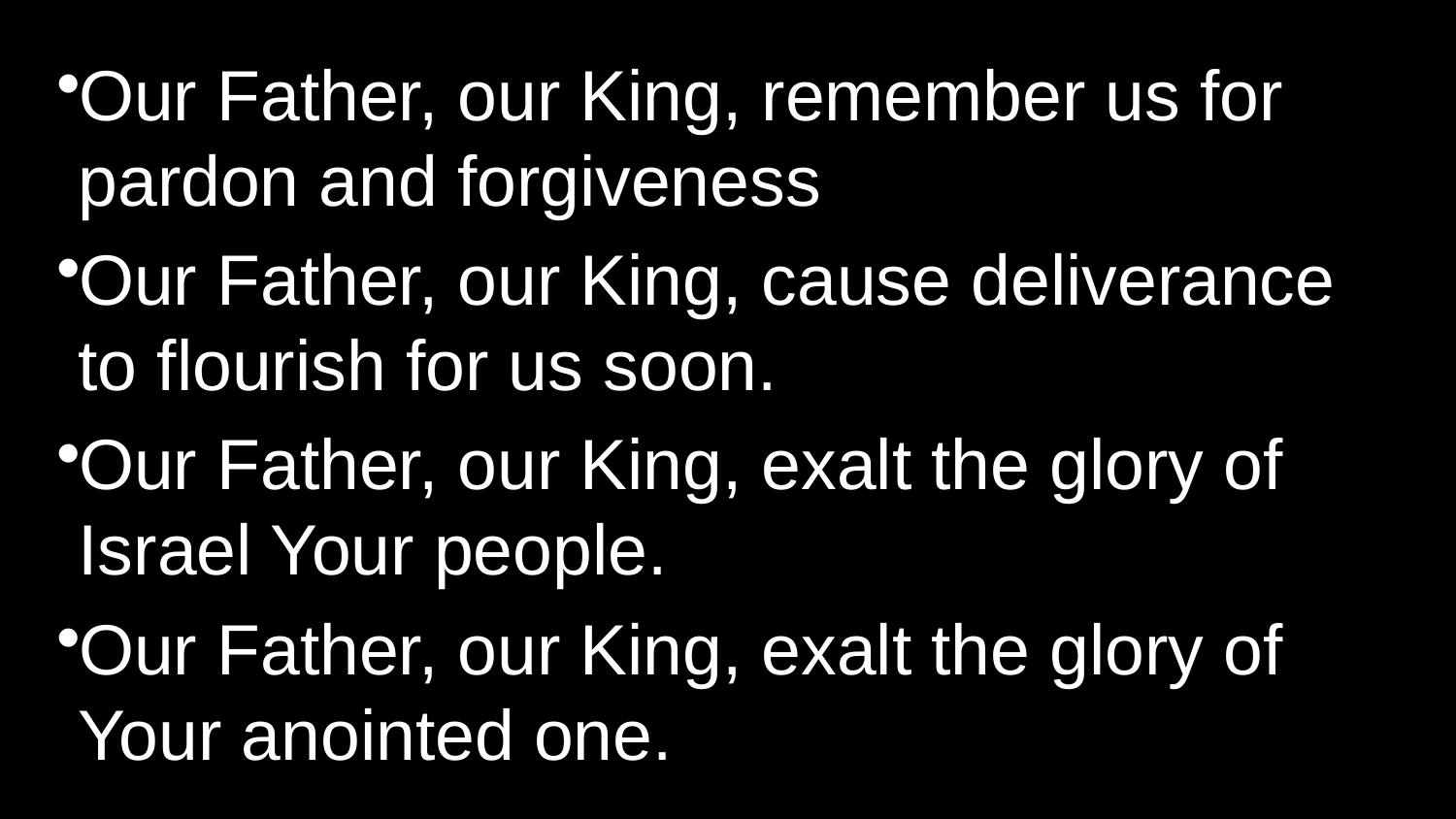

Our Father, our King, remember us for pardon and forgiveness
Our Father, our King, cause deliverance to flourish for us soon.
Our Father, our King, exalt the glory of Israel Your people.
Our Father, our King, exalt the glory of Your anointed one.